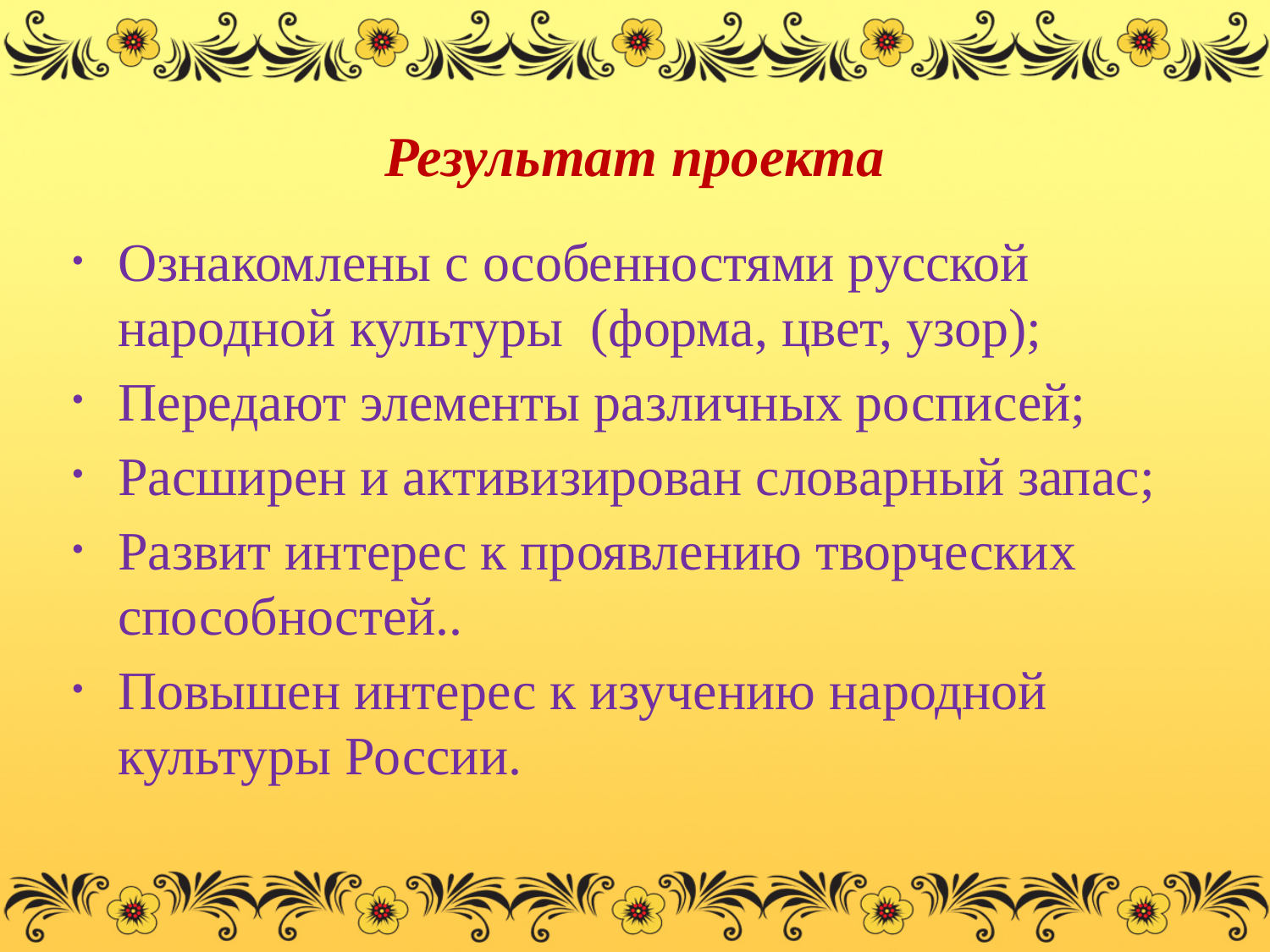

Результат проекта
Ознакомлены с особенностями русской народной культуры  (форма, цвет, узор);
Передают элементы различных росписей;
Расширен и активизирован словарный запас;
Развит интерес к проявлению творческих способностей..
Повышен интерес к изучению народной культуры России.